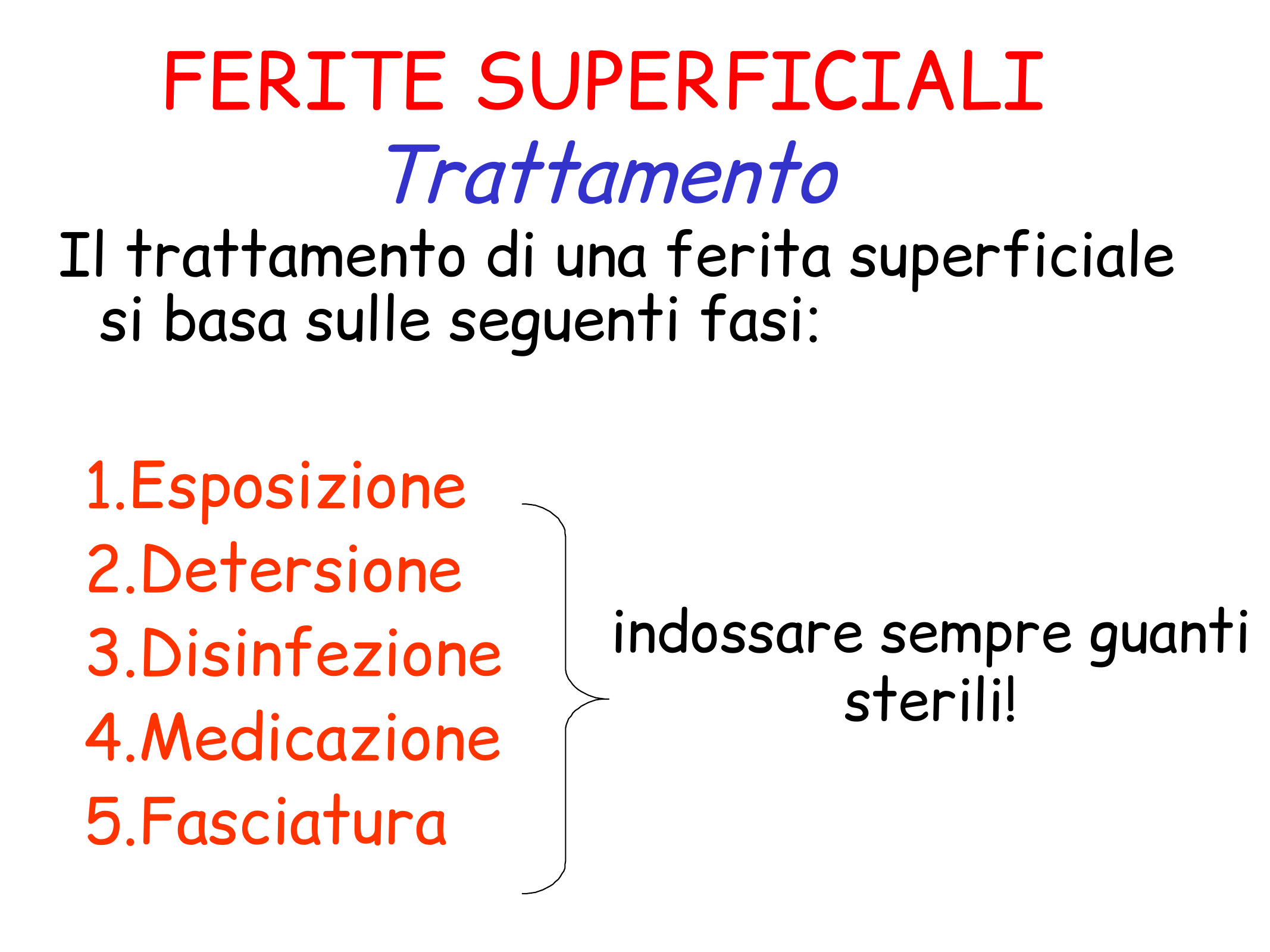

FERITE SUPERFICIALI
Trattamento
Il trattamento di una ferita superficiale si basa sulle seguenti fasi:

Esposizione
Detersione
Disinfezione
Medicazione
Fasciatura

indossare sempre guanti sterili!